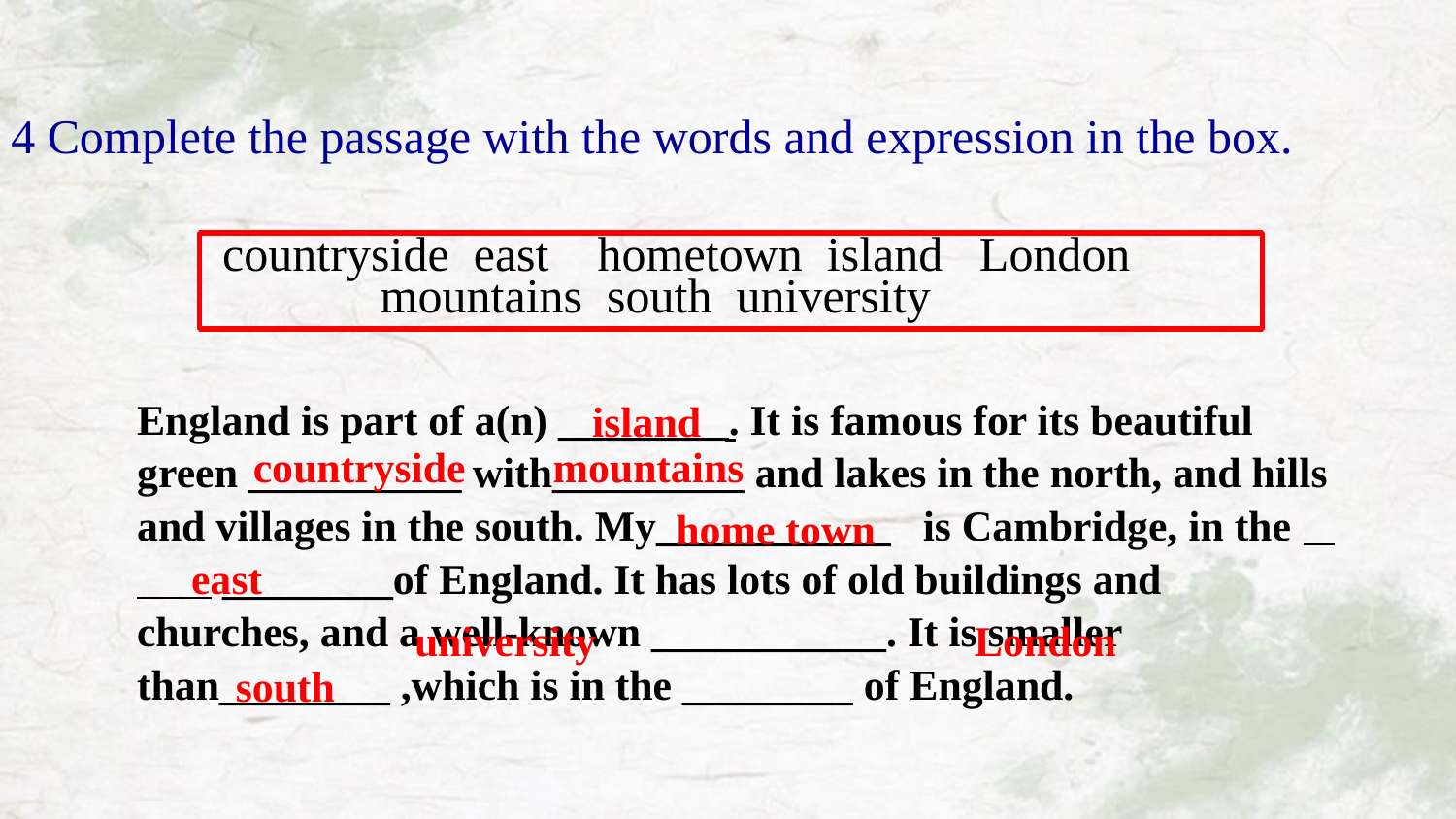

4 Complete the passage with the words and expression in the box.
 countryside  east    hometown  island   London
              mountains  south  university
England is part of a(n) ________. It is famous for its beautiful green __________ with_________ and lakes in the north, and hills and villages in the south. My___________   is Cambridge, in the             ________of England. It has lots of old buildings and churches, and a well-known ___________. It is smaller than________ ,which is in the ________ of England.

island
mountains
countryside
home town
east
university
London
south